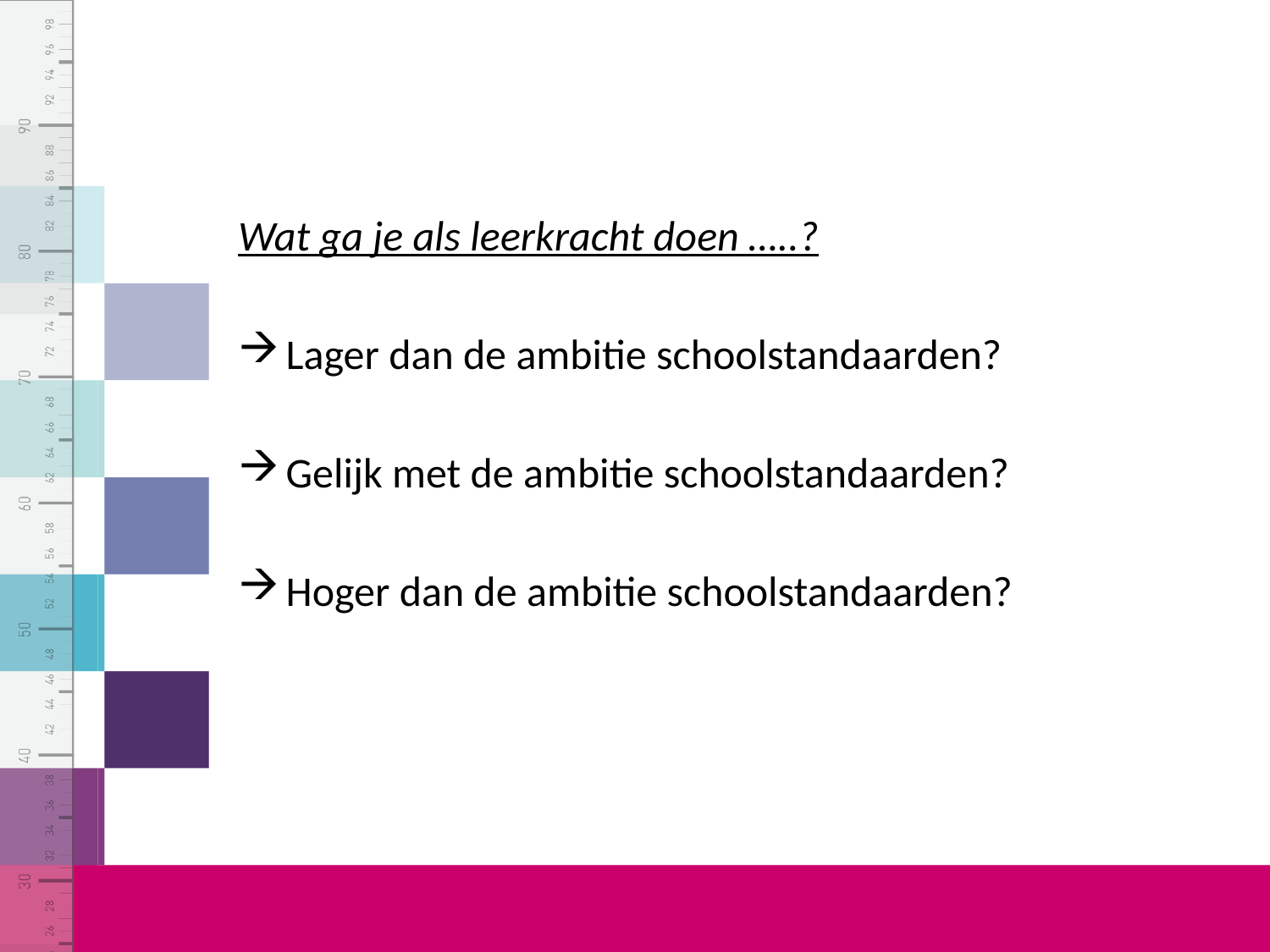

Wat ga je als leerkracht doen …..?

Lager dan de ambitie schoolstandaarden?

Gelijk met de ambitie schoolstandaarden?

Hoger dan de ambitie schoolstandaarden?